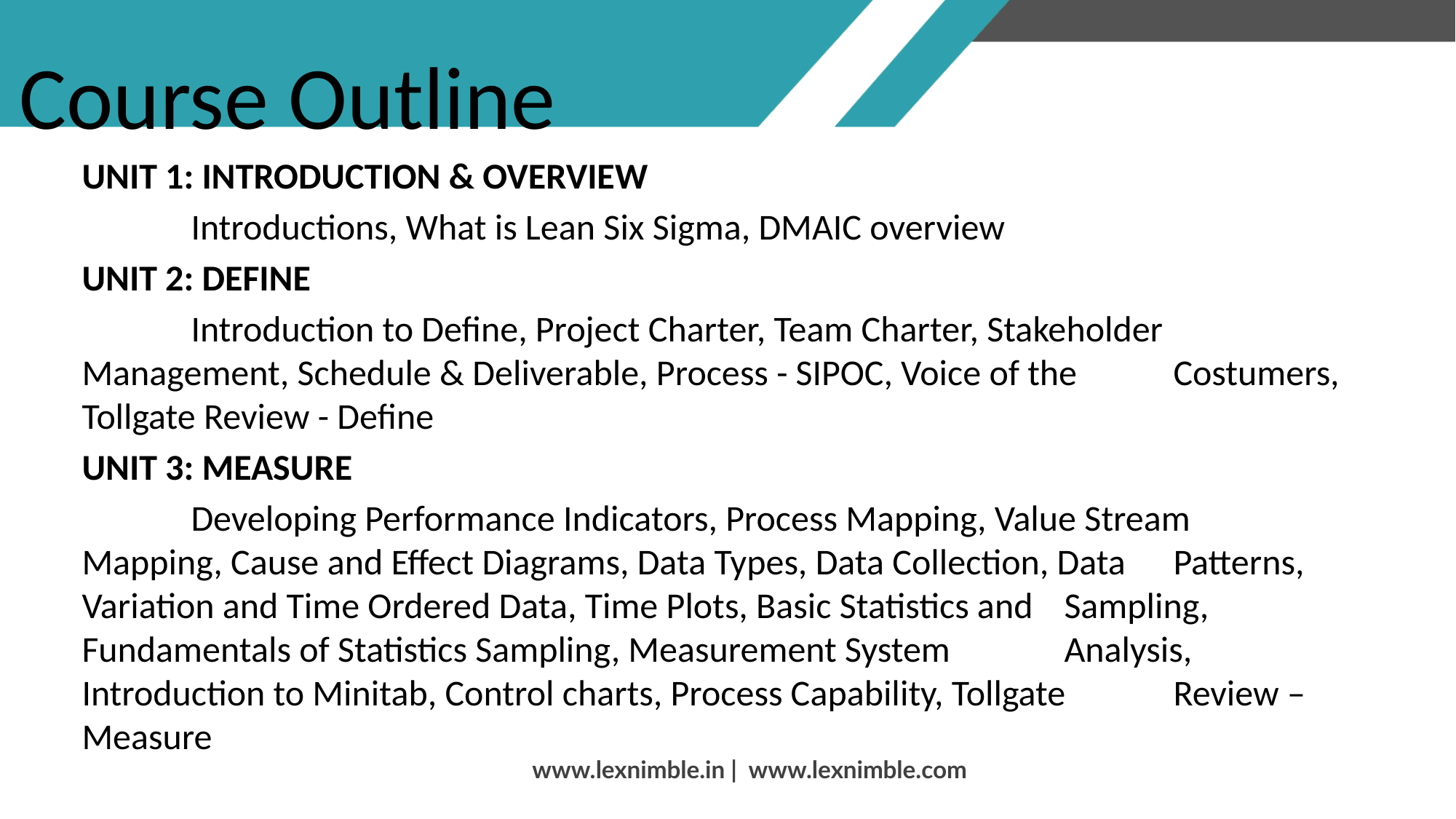

# Course Outline
UNIT 1: INTRODUCTION & OVERVIEW
	Introductions, What is Lean Six Sigma, DMAIC overview
UNIT 2: DEFINE
	Introduction to Define, Project Charter, Team Charter, Stakeholder 	Management, Schedule & Deliverable, Process - SIPOC, Voice of the 	Costumers, Tollgate Review - Define
UNIT 3: MEASURE
	Developing Performance Indicators, Process Mapping, Value Stream 	Mapping, Cause and Effect Diagrams, Data Types, Data Collection, Data 	Patterns, Variation and Time Ordered Data, Time Plots, Basic Statistics and 	Sampling, Fundamentals of Statistics Sampling, Measurement System 	Analysis, Introduction to Minitab, Control charts, Process Capability, Tollgate 	Review – Measure